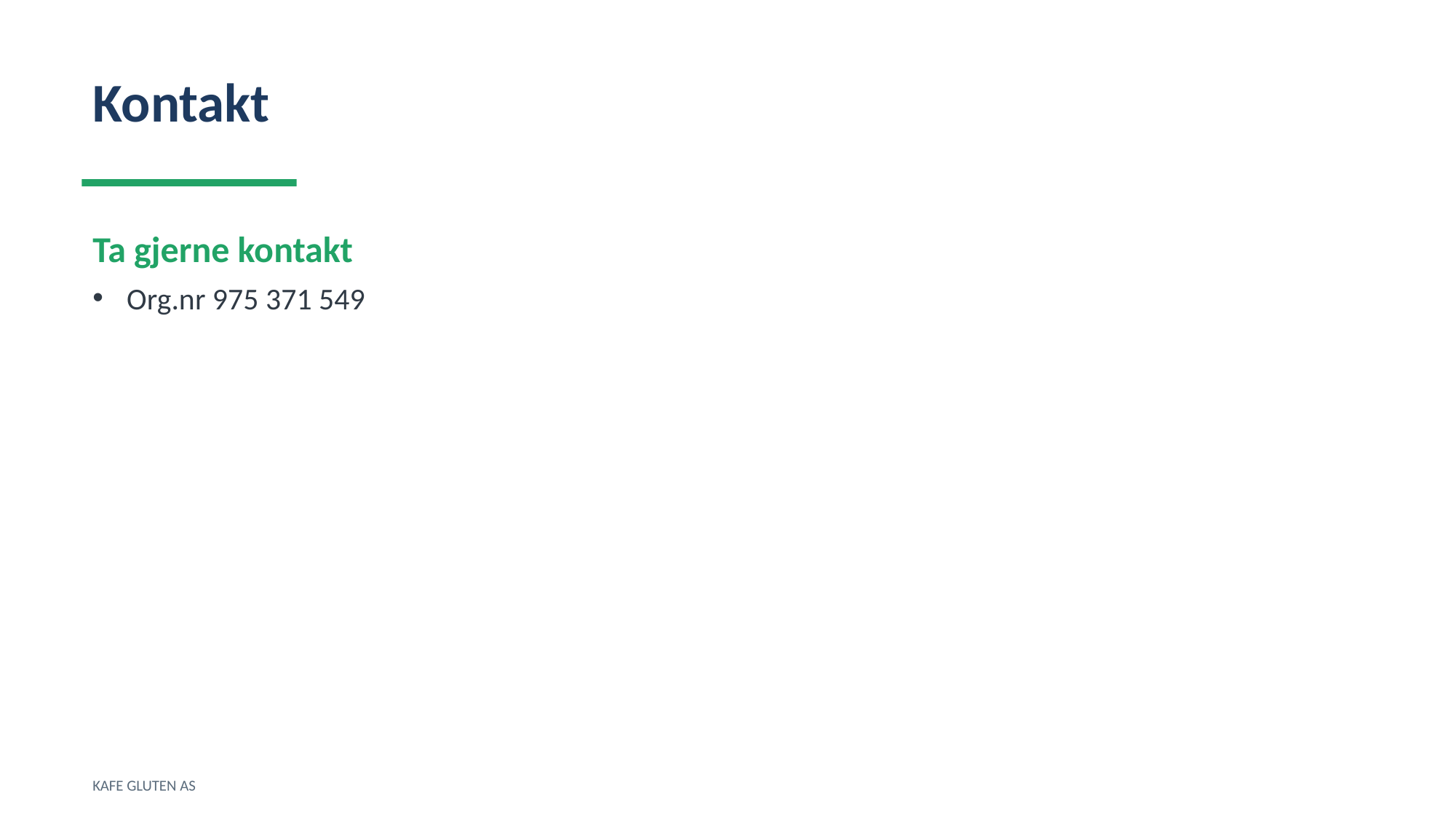

Kontakt

Ta gjerne kontakt
Org.nr 975 371 549
KAFE GLUTEN AS